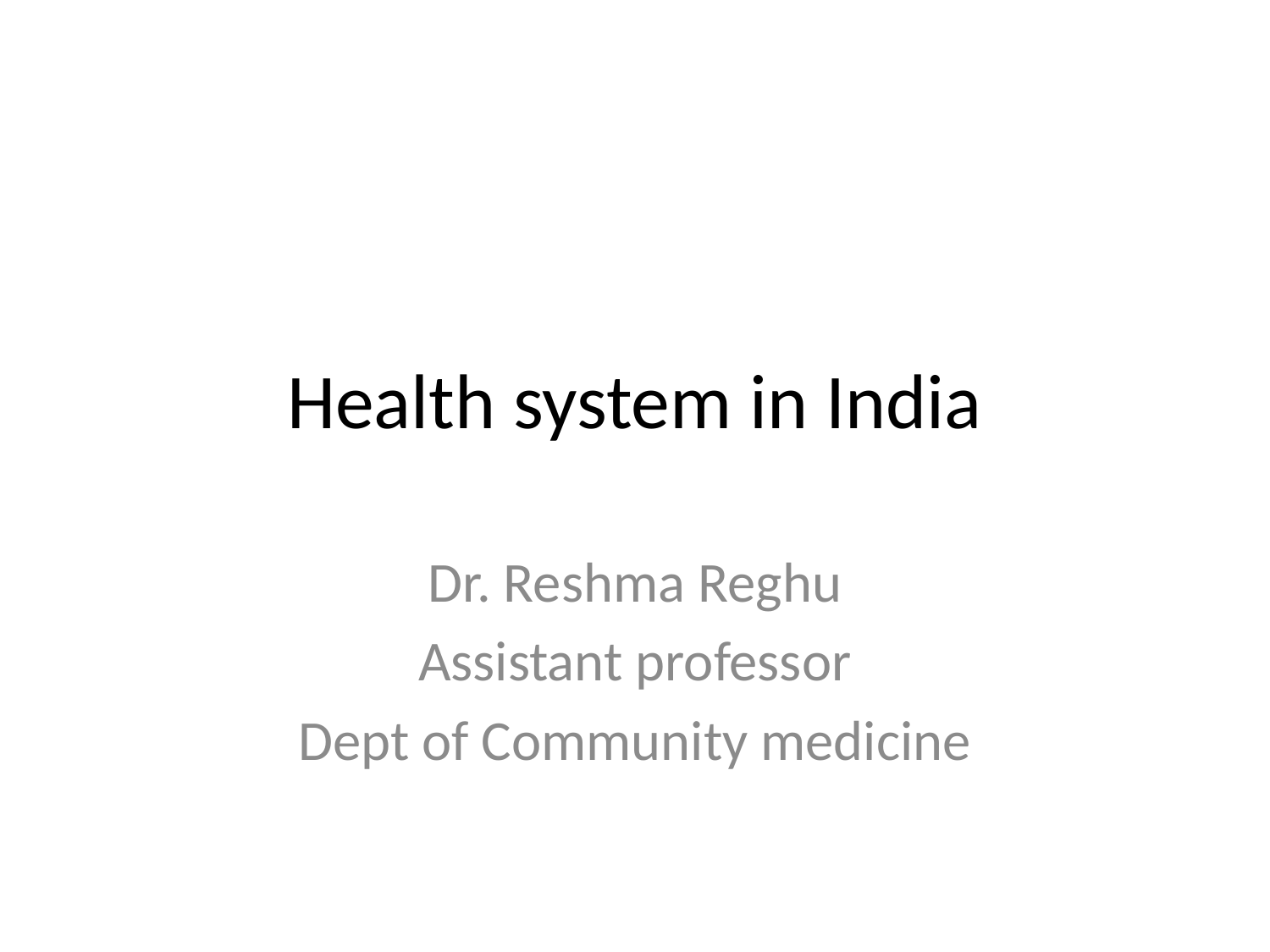

# Health system in India
Dr. Reshma Reghu
Assistant professor
Dept of Community medicine